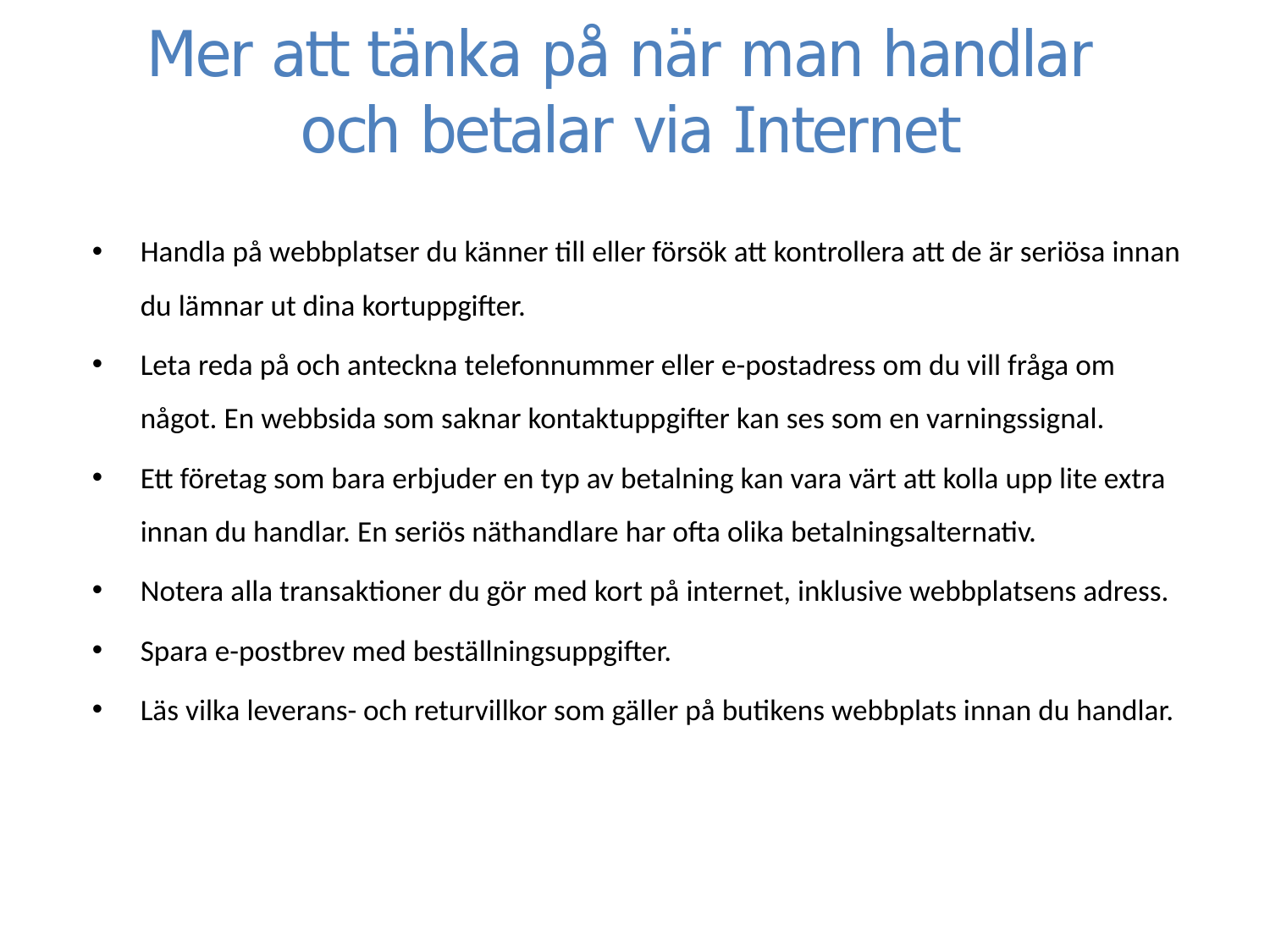

# Mer att tänka på när man handlar och betalar via Internet
Handla på webbplatser du känner till eller försök att kontrollera att de är seriösa innan du lämnar ut dina kortuppgifter.
Leta reda på och anteckna telefonnummer eller e-postadress om du vill fråga om något. En webbsida som saknar kontaktuppgifter kan ses som en varningssignal.
Ett företag som bara erbjuder en typ av betalning kan vara värt att kolla upp lite extra innan du handlar. En seriös näthandlare har ofta olika betalningsalternativ.
Notera alla transaktioner du gör med kort på internet, inklusive webbplatsens adress.
Spara e-postbrev med beställningsuppgifter.
Läs vilka leverans- och returvillkor som gäller på butikens webbplats innan du handlar.